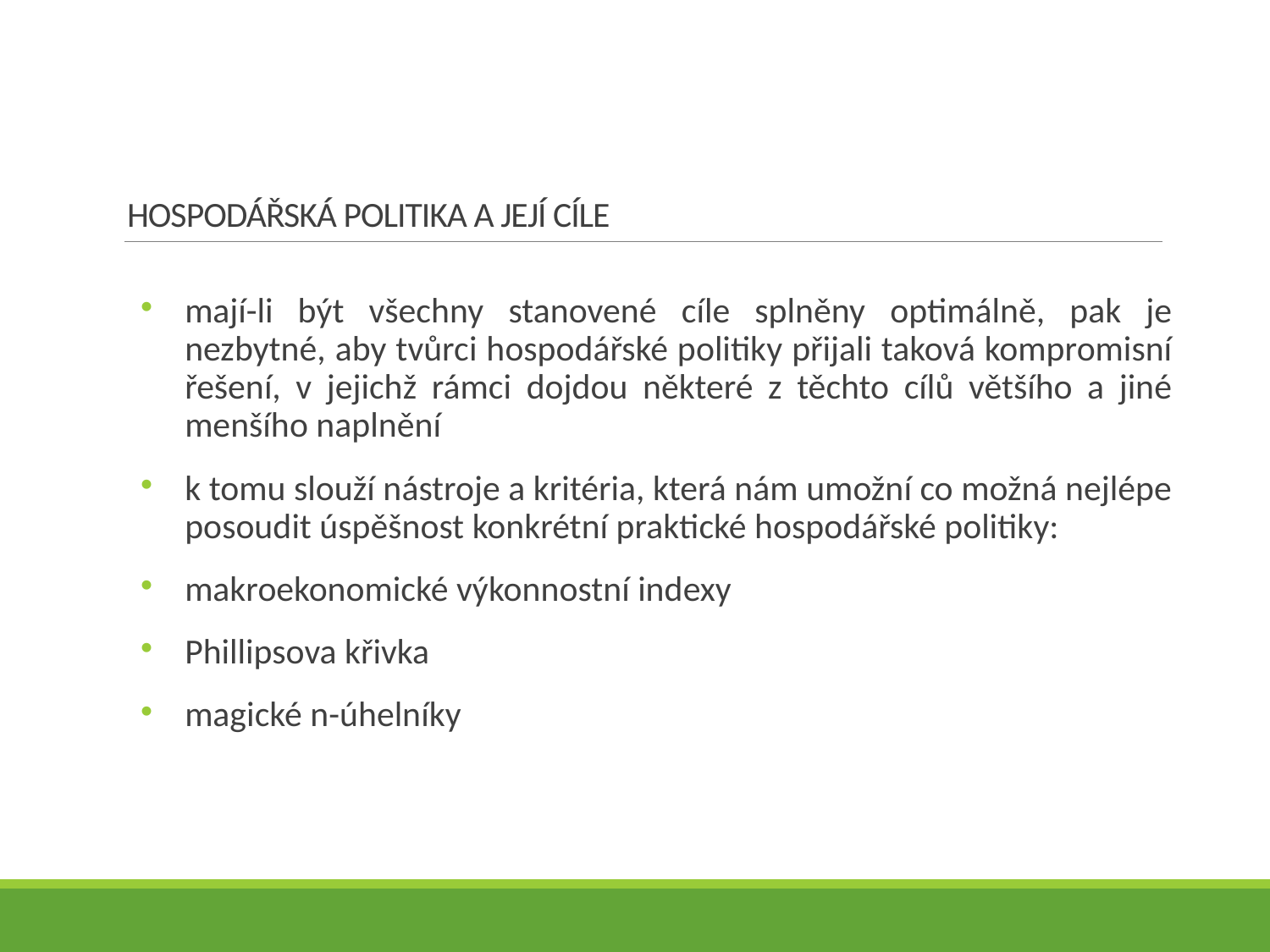

# HOSPODÁŘSKÁ POLITIKA A JEJÍ CÍLE
mají-li být všechny stanovené cíle splněny optimálně, pak je nezbytné, aby tvůrci hospodářské politiky přijali taková kompromisní řešení, v jejichž rámci dojdou některé z těchto cílů většího a jiné menšího naplnění
k tomu slouží nástroje a kritéria, která nám umožní co možná nejlépe posoudit úspěšnost konkrétní praktické hospodářské politiky:
makroekonomické výkonnostní indexy
Phillipsova křivka
magické n-úhelníky